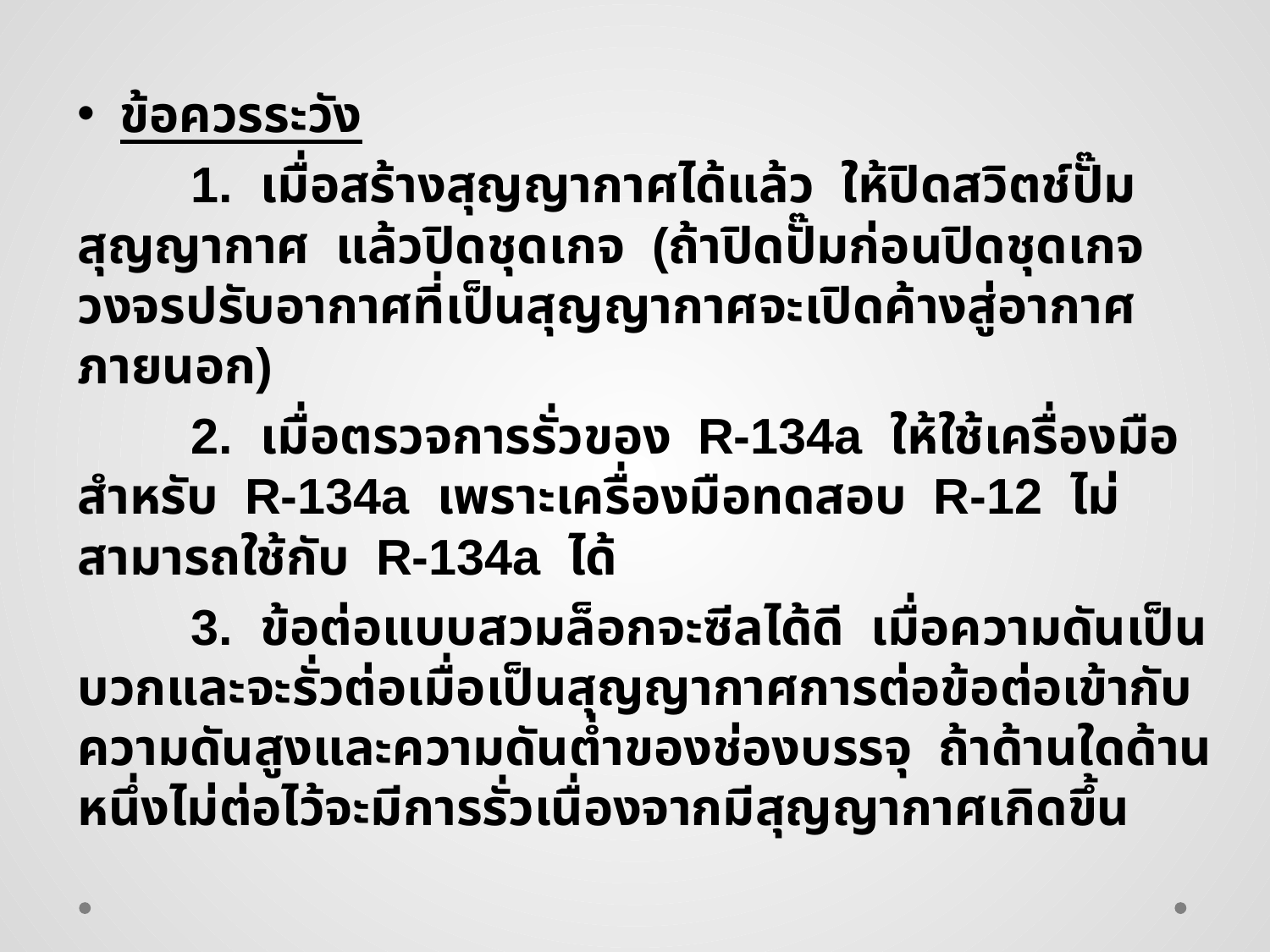

ข้อควรระวัง
	1.  เมื่อสร้างสุญญากาศได้แล้ว  ให้ปิดสวิตช์ปั๊มสุญญากาศ  แล้วปิดชุดเกจ  (ถ้าปิดปั๊มก่อนปิดชุดเกจ  วงจรปรับอากาศที่เป็นสุญญากาศจะเปิดค้างสู่อากาศภายนอก)
	2.  เมื่อตรวจการรั่วของ  R-134a  ให้ใช้เครื่องมือสำหรับ  R-134a  เพราะเครื่องมือทดสอบ  R-12  ไม่สามารถใช้กับ  R-134a  ได้
	3.  ข้อต่อแบบสวมล็อกจะซีลได้ดี  เมื่อความดันเป็นบวกและจะรั่วต่อเมื่อเป็นสุญญากาศการต่อข้อต่อเข้ากับความดันสูงและความดันต่ำของช่องบรรจุ  ถ้าด้านใดด้านหนึ่งไม่ต่อไว้จะมีการรั่วเนื่องจากมีสุญญากาศเกิดขึ้น